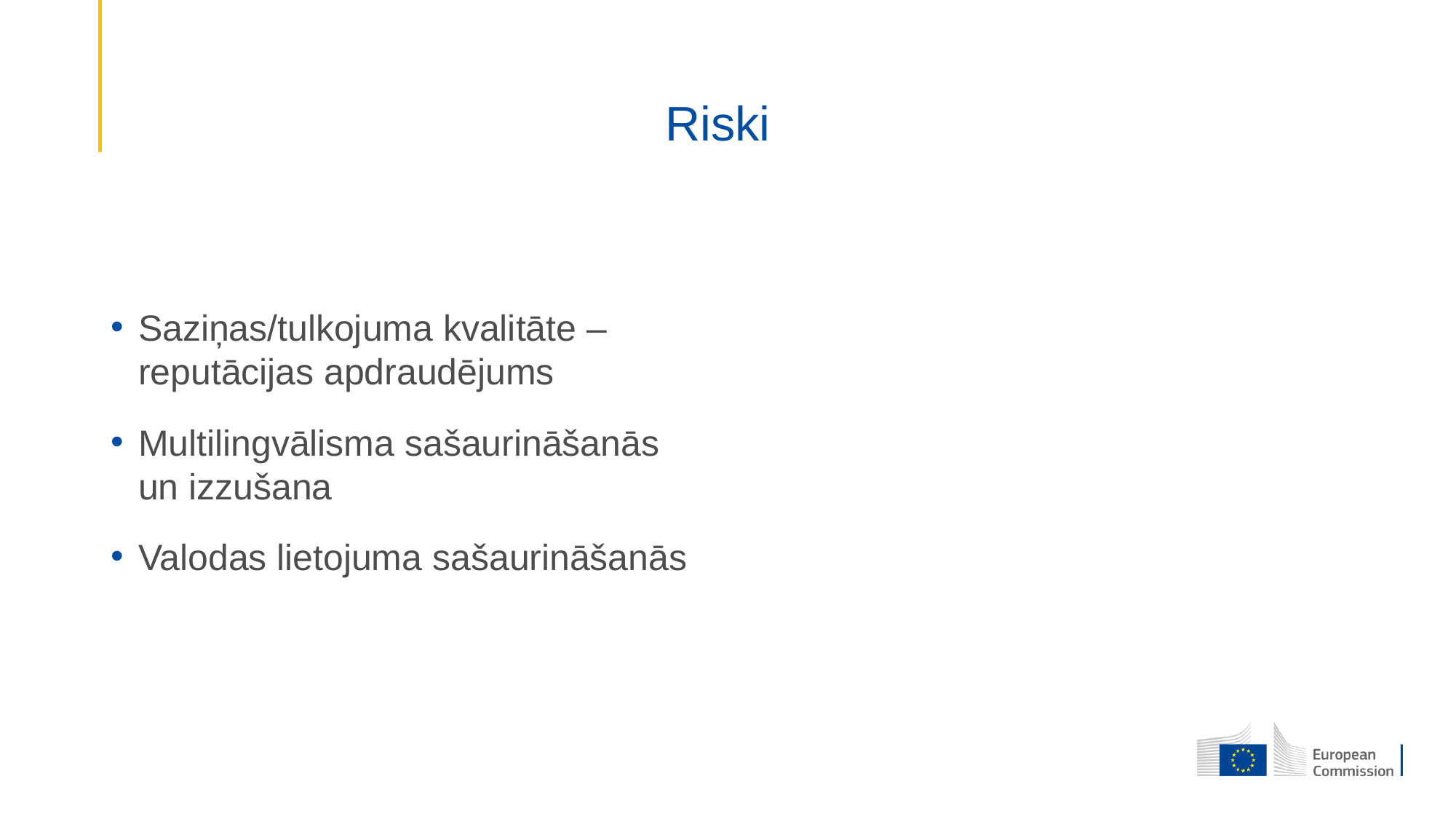

# Riski

Saziņas/tulkojuma kvalitāte – reputācijas apdraudējums
Multilingvālisma sašaurināšanās un izzušana
Valodas lietojuma sašaurināšanās